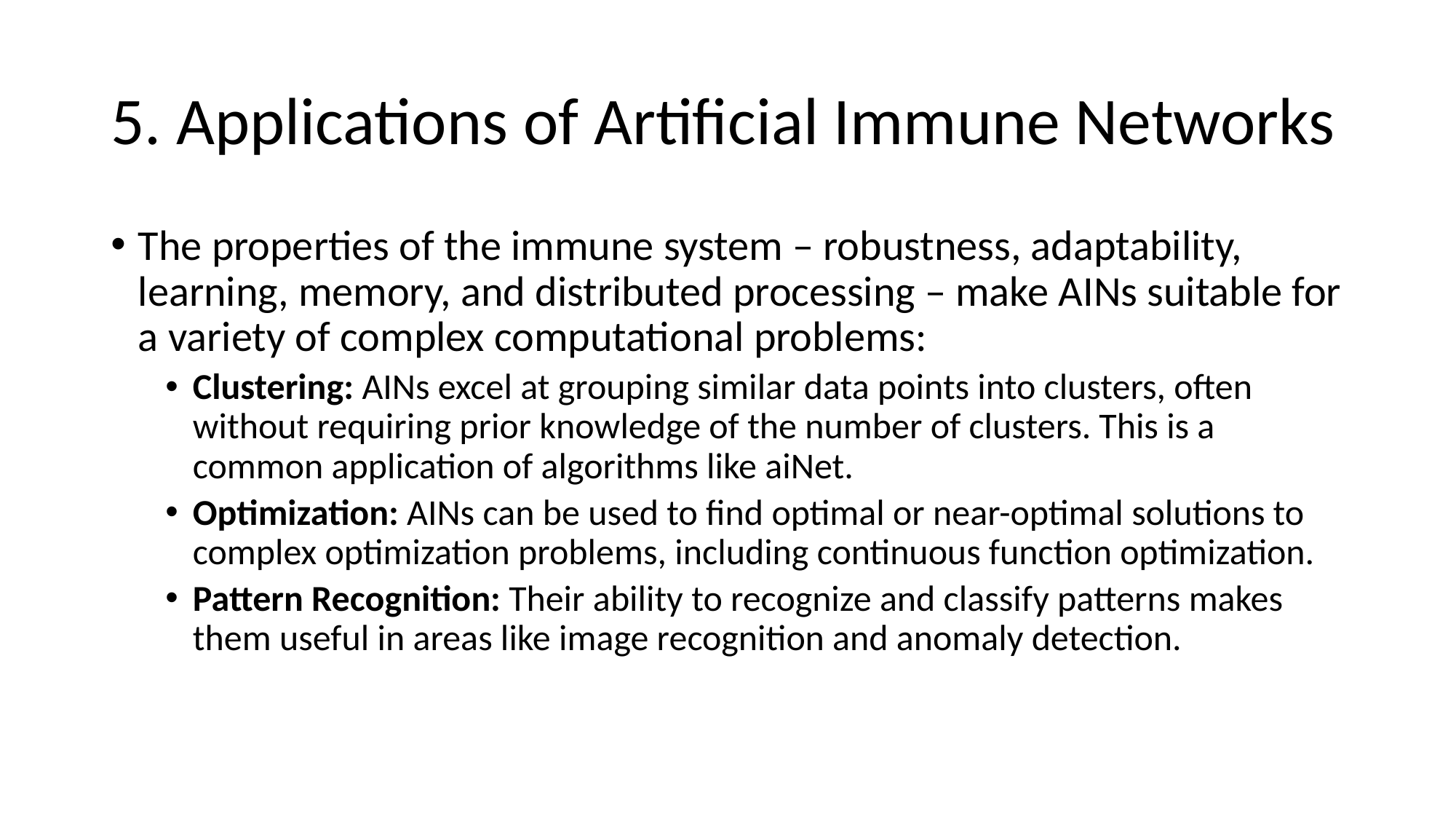

# 5. Applications of Artificial Immune Networks
The properties of the immune system – robustness, adaptability, learning, memory, and distributed processing – make AINs suitable for a variety of complex computational problems:
Clustering: AINs excel at grouping similar data points into clusters, often without requiring prior knowledge of the number of clusters. This is a common application of algorithms like aiNet.
Optimization: AINs can be used to find optimal or near-optimal solutions to complex optimization problems, including continuous function optimization.
Pattern Recognition: Their ability to recognize and classify patterns makes them useful in areas like image recognition and anomaly detection.